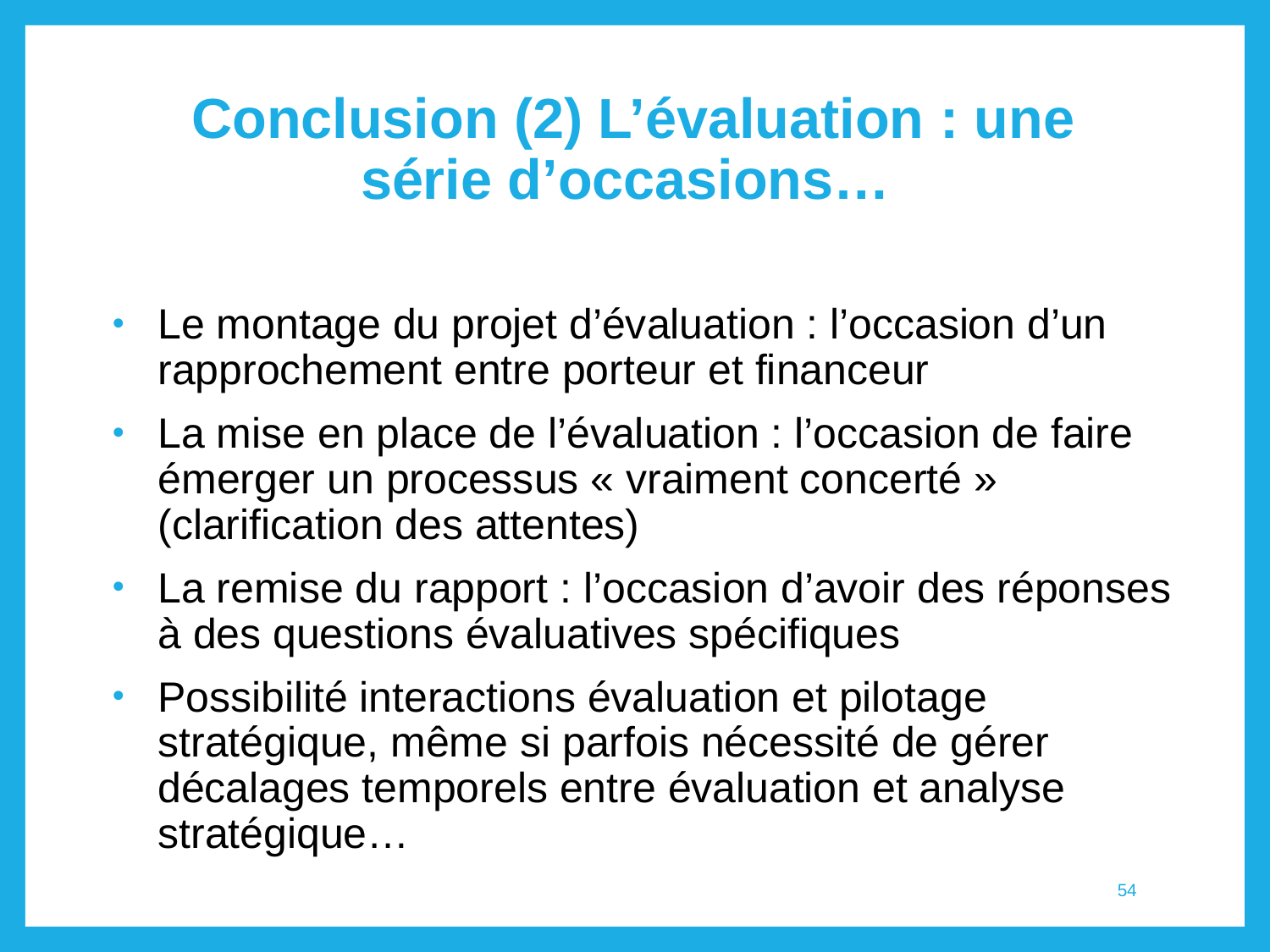

# Conclusion (2) L’évaluation : une série d’occasions…
Le montage du projet d’évaluation : l’occasion d’un rapprochement entre porteur et financeur
La mise en place de l’évaluation : l’occasion de faire émerger un processus « vraiment concerté » (clarification des attentes)
La remise du rapport : l’occasion d’avoir des réponses à des questions évaluatives spécifiques
Possibilité interactions évaluation et pilotage stratégique, même si parfois nécessité de gérer décalages temporels entre évaluation et analyse stratégique…
54